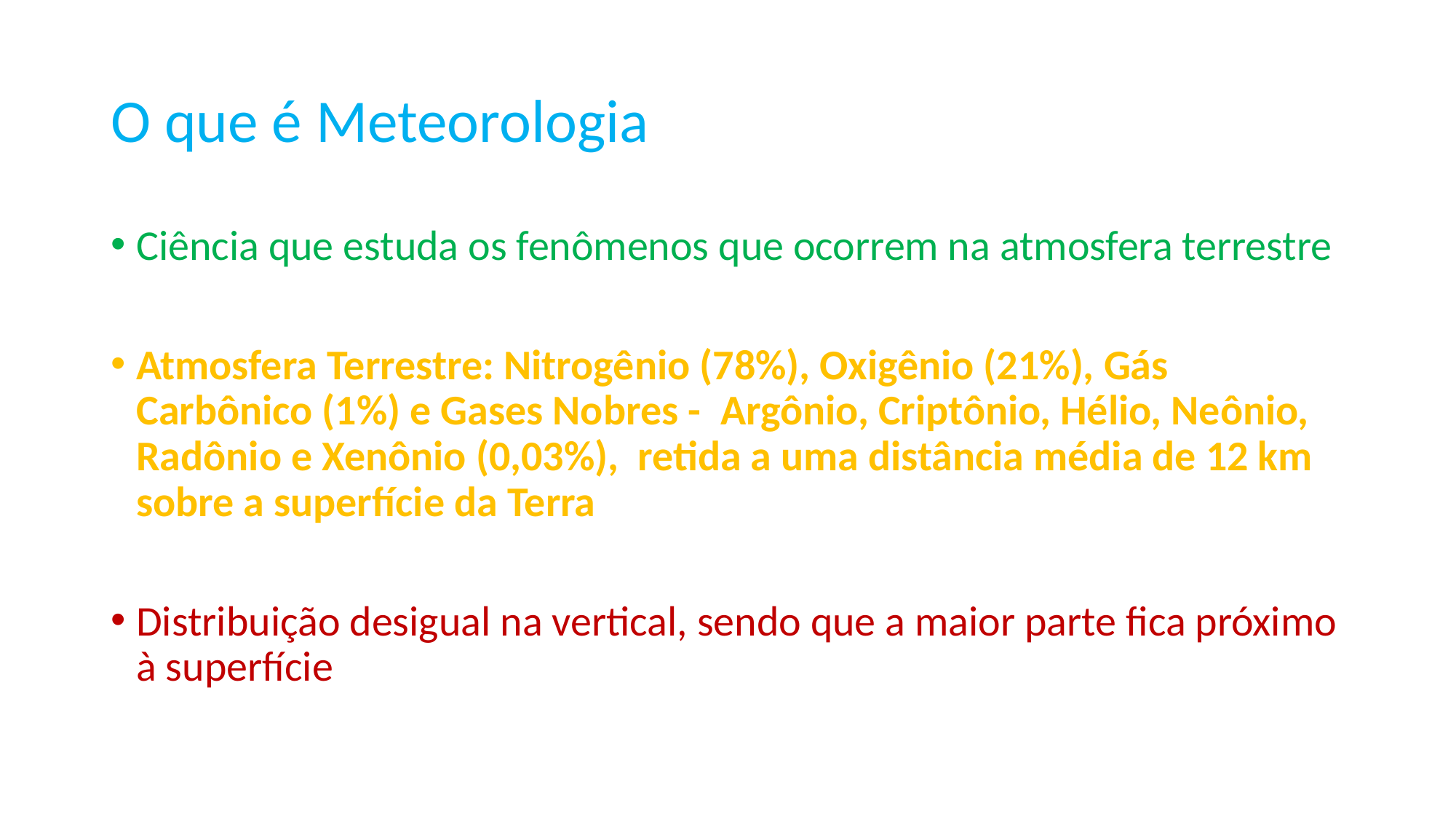

# O que é Meteorologia
Ciência que estuda os fenômenos que ocorrem na atmosfera terrestre

Atmosfera Terrestre: Nitrogênio (78%), Oxigênio (21%), Gás Carbônico (1%) e Gases Nobres -  Argônio, Criptônio, Hélio, Neônio, Radônio e Xenônio (0,03%),  retida a uma distância média de 12 km sobre a superfície da Terra

Distribuição desigual na vertical, sendo que a maior parte fica próximo à superfície